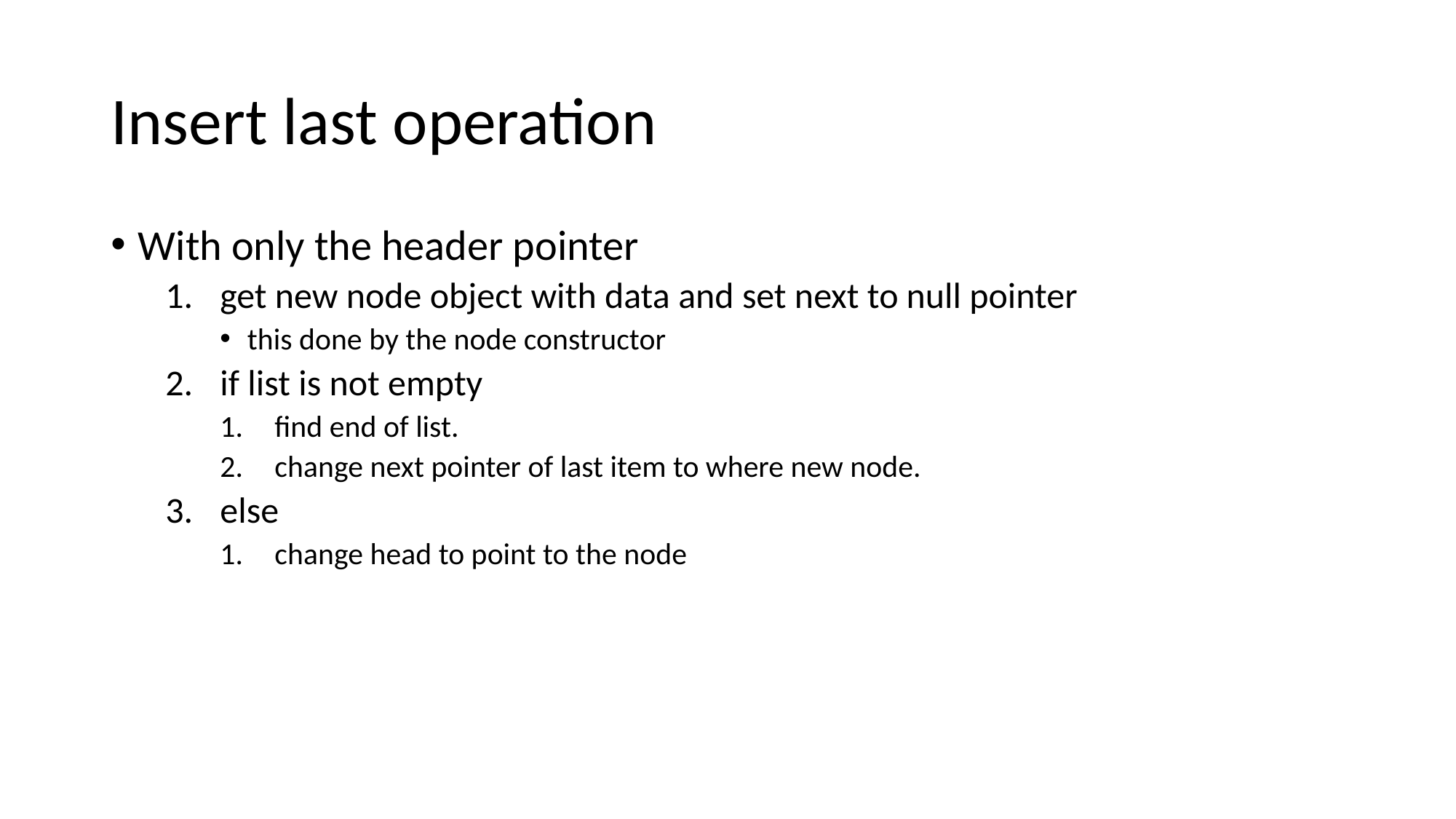

# Insert last operation
With only the header pointer
get new node object with data and set next to null pointer
this done by the node constructor
if list is not empty
find end of list.
change next pointer of last item to where new node.
else
change head to point to the node